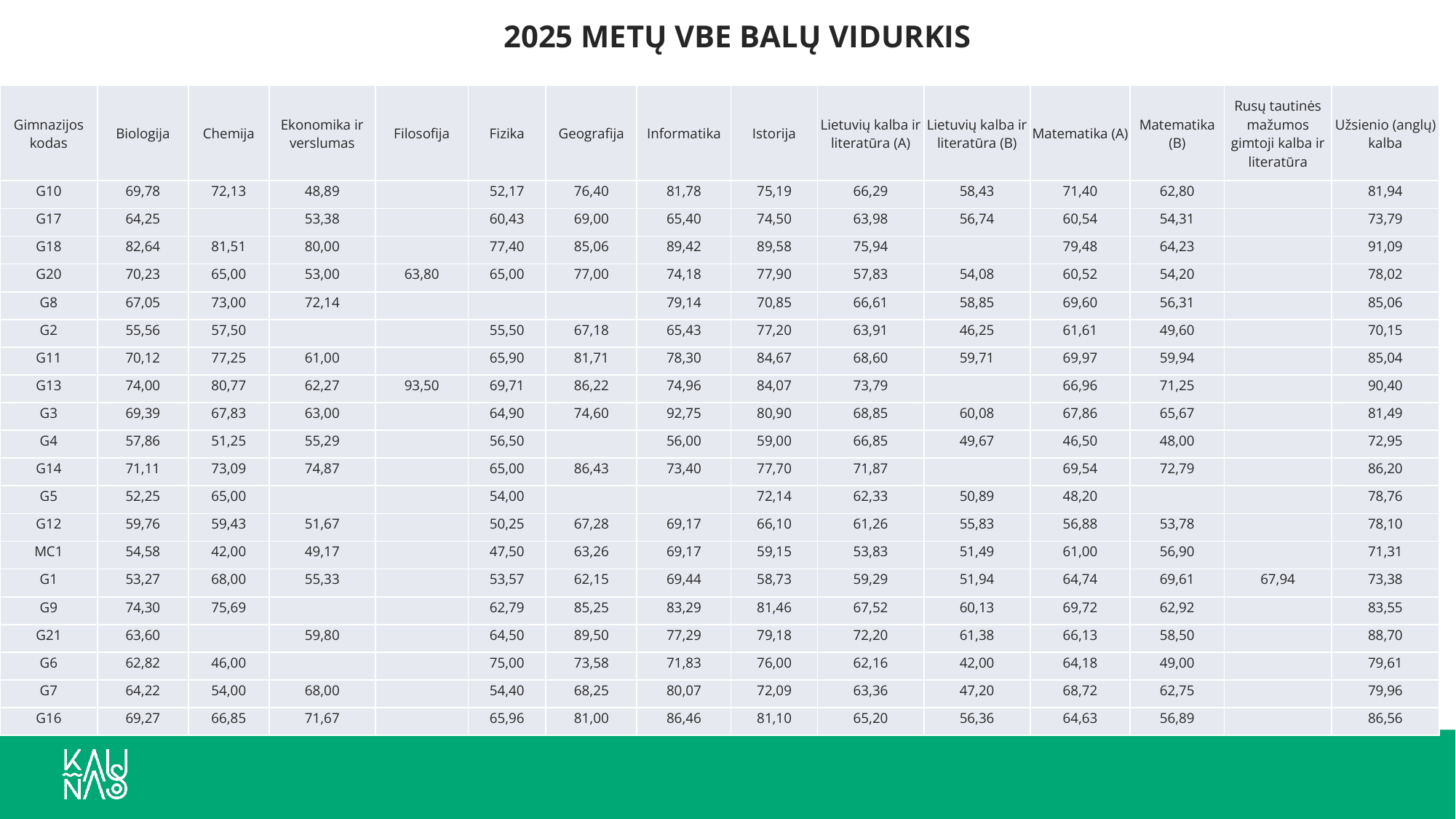

2025 METŲ VBE BALŲ VIDURKIS
| Gimnazijos kodas | Biologija | Chemija | Ekonomika ir verslumas | Filosofija | Fizika | Geografija | Informatika | Istorija | Lietuvių kalba ir literatūra (A) | Lietuvių kalba ir literatūra (B) | Matematika (A) | Matematika (B) | Rusų tautinės mažumos gimtoji kalba ir literatūra | Užsienio (anglų) kalba |
| --- | --- | --- | --- | --- | --- | --- | --- | --- | --- | --- | --- | --- | --- | --- |
| G10 | 69,78 | 72,13 | 48,89 |  | 52,17 | 76,40 | 81,78 | 75,19 | 66,29 | 58,43 | 71,40 | 62,80 |  | 81,94 |
| G17 | 64,25 |  | 53,38 |  | 60,43 | 69,00 | 65,40 | 74,50 | 63,98 | 56,74 | 60,54 | 54,31 |  | 73,79 |
| G18 | 82,64 | 81,51 | 80,00 |  | 77,40 | 85,06 | 89,42 | 89,58 | 75,94 |  | 79,48 | 64,23 |  | 91,09 |
| G20 | 70,23 | 65,00 | 53,00 | 63,80 | 65,00 | 77,00 | 74,18 | 77,90 | 57,83 | 54,08 | 60,52 | 54,20 |  | 78,02 |
| G8 | 67,05 | 73,00 | 72,14 |  |  |  | 79,14 | 70,85 | 66,61 | 58,85 | 69,60 | 56,31 |  | 85,06 |
| G2 | 55,56 | 57,50 |  |  | 55,50 | 67,18 | 65,43 | 77,20 | 63,91 | 46,25 | 61,61 | 49,60 |  | 70,15 |
| G11 | 70,12 | 77,25 | 61,00 |  | 65,90 | 81,71 | 78,30 | 84,67 | 68,60 | 59,71 | 69,97 | 59,94 |  | 85,04 |
| G13 | 74,00 | 80,77 | 62,27 | 93,50 | 69,71 | 86,22 | 74,96 | 84,07 | 73,79 |  | 66,96 | 71,25 |  | 90,40 |
| G3 | 69,39 | 67,83 | 63,00 |  | 64,90 | 74,60 | 92,75 | 80,90 | 68,85 | 60,08 | 67,86 | 65,67 |  | 81,49 |
| G4 | 57,86 | 51,25 | 55,29 |  | 56,50 |  | 56,00 | 59,00 | 66,85 | 49,67 | 46,50 | 48,00 |  | 72,95 |
| G14 | 71,11 | 73,09 | 74,87 |  | 65,00 | 86,43 | 73,40 | 77,70 | 71,87 |  | 69,54 | 72,79 |  | 86,20 |
| G5 | 52,25 | 65,00 |  |  | 54,00 |  |  | 72,14 | 62,33 | 50,89 | 48,20 |  |  | 78,76 |
| G12 | 59,76 | 59,43 | 51,67 |  | 50,25 | 67,28 | 69,17 | 66,10 | 61,26 | 55,83 | 56,88 | 53,78 |  | 78,10 |
| MC1 | 54,58 | 42,00 | 49,17 |  | 47,50 | 63,26 | 69,17 | 59,15 | 53,83 | 51,49 | 61,00 | 56,90 |  | 71,31 |
| G1 | 53,27 | 68,00 | 55,33 |  | 53,57 | 62,15 | 69,44 | 58,73 | 59,29 | 51,94 | 64,74 | 69,61 | 67,94 | 73,38 |
| G9 | 74,30 | 75,69 |  |  | 62,79 | 85,25 | 83,29 | 81,46 | 67,52 | 60,13 | 69,72 | 62,92 |  | 83,55 |
| G21 | 63,60 |  | 59,80 |  | 64,50 | 89,50 | 77,29 | 79,18 | 72,20 | 61,38 | 66,13 | 58,50 |  | 88,70 |
| G6 | 62,82 | 46,00 |  |  | 75,00 | 73,58 | 71,83 | 76,00 | 62,16 | 42,00 | 64,18 | 49,00 |  | 79,61 |
| G7 | 64,22 | 54,00 | 68,00 |  | 54,40 | 68,25 | 80,07 | 72,09 | 63,36 | 47,20 | 68,72 | 62,75 |  | 79,96 |
| G16 | 69,27 | 66,85 | 71,67 |  | 65,96 | 81,00 | 86,46 | 81,10 | 65,20 | 56,36 | 64,63 | 56,89 |  | 86,56 |